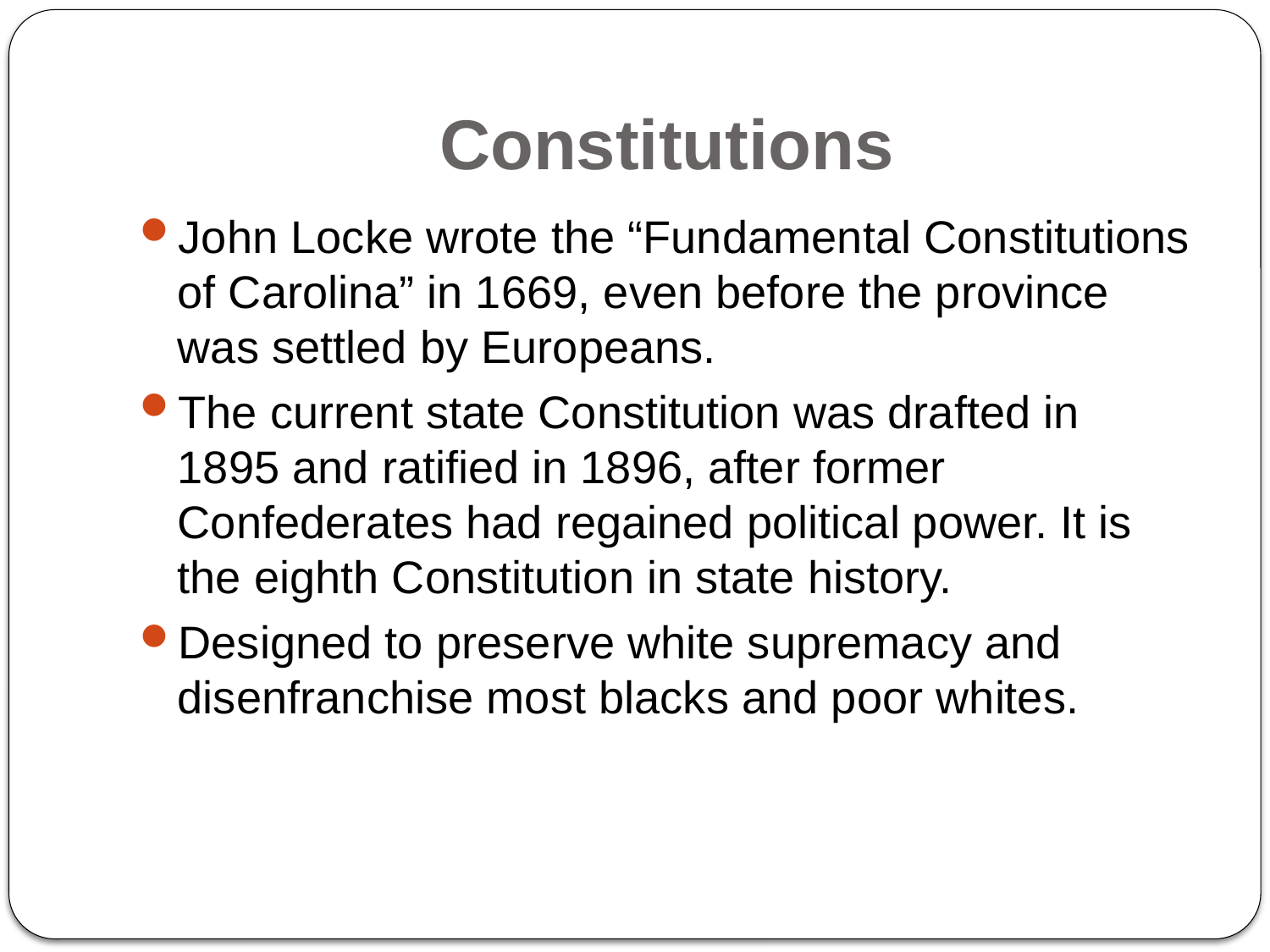

# Constitutions
John Locke wrote the “Fundamental Constitutions of Carolina” in 1669, even before the province was settled by Europeans.
The current state Constitution was drafted in 1895 and ratified in 1896, after former Confederates had regained political power. It is the eighth Constitution in state history.
Designed to preserve white supremacy and disenfranchise most blacks and poor whites.